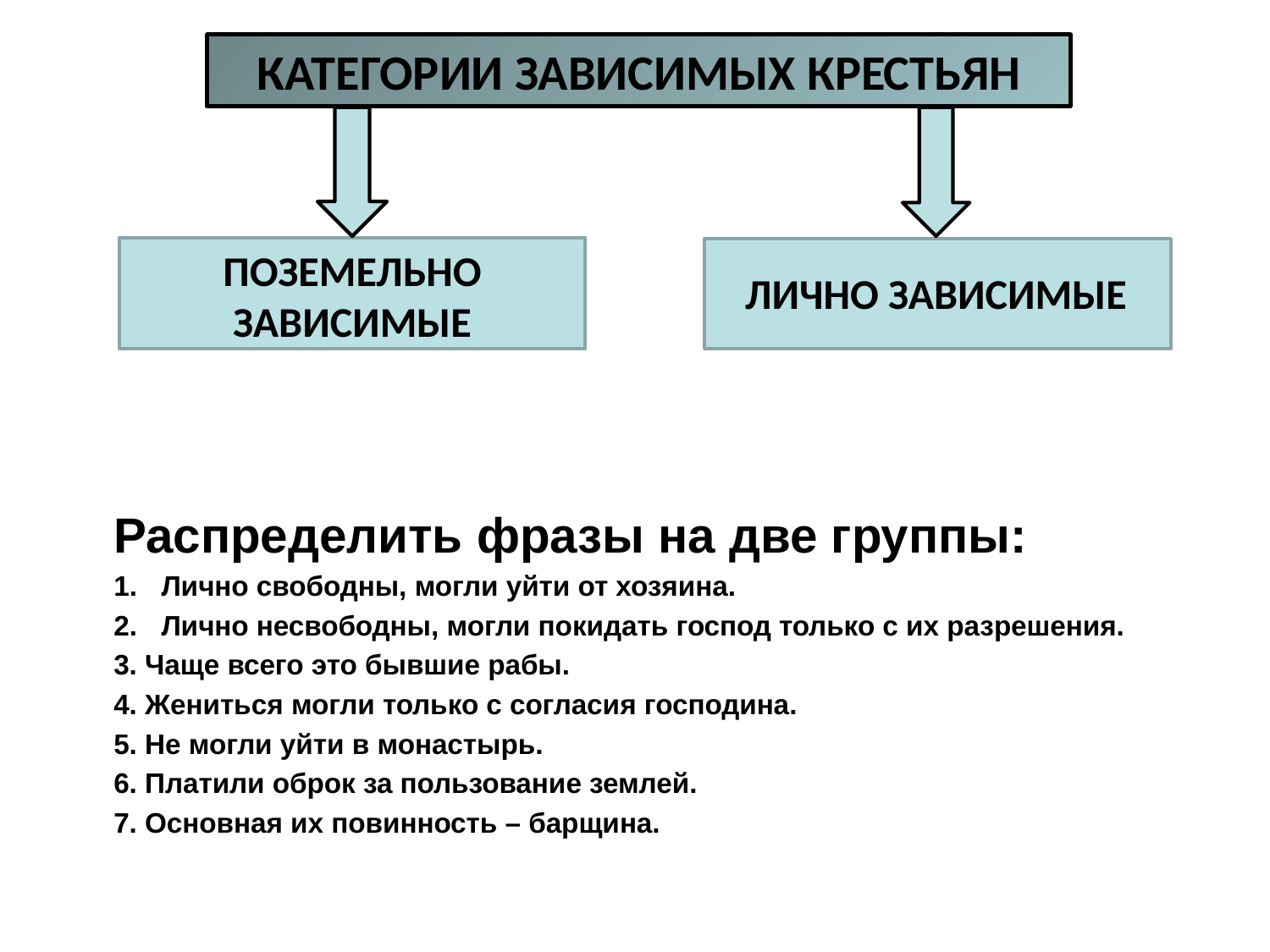

КАТЕГОРИИ ЗАВИСИМЫХ КРЕСТЬЯН

ПОЗЕМЕЛЬНО ЗАВИСИМЫЕ

ЛИЧНО ЗАВИСИМЫЕ
Распределить фразы на две группы:
Лично свободны, могли уйти от хозяина.
Лично несвободны, могли покидать господ только с их разрешения.
3. Чаще всего это бывшие рабы.
4. Жениться могли только с согласия господина.
5. Не могли уйти в монастырь.
6. Платили оброк за пользование землей.
7. Основная их повинность – барщина.